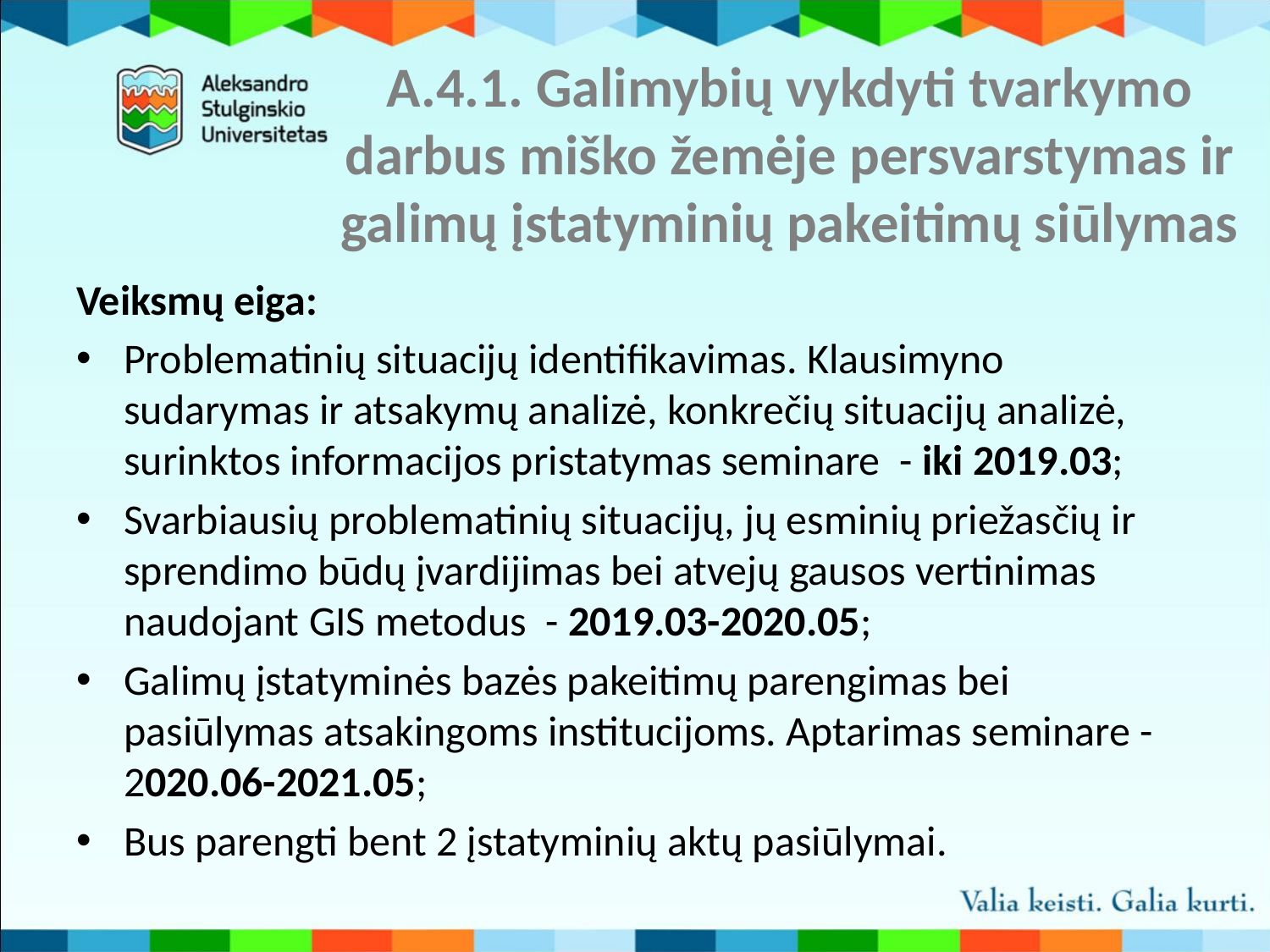

A.4.1. Galimybių vykdyti tvarkymo darbus miško žemėje persvarstymas ir galimų įstatyminių pakeitimų siūlymas
Veiksmų eiga:
Problematinių situacijų identifikavimas. Klausimyno sudarymas ir atsakymų analizė, konkrečių situacijų analizė, surinktos informacijos pristatymas seminare  - iki 2019.03;
Svarbiausių problematinių situacijų, jų esminių priežasčių ir sprendimo būdų įvardijimas bei atvejų gausos vertinimas naudojant GIS metodus  - 2019.03-2020.05;
Galimų įstatyminės bazės pakeitimų parengimas bei pasiūlymas atsakingoms institucijoms. Aptarimas seminare -2020.06-2021.05;
Bus parengti bent 2 įstatyminių aktų pasiūlymai.